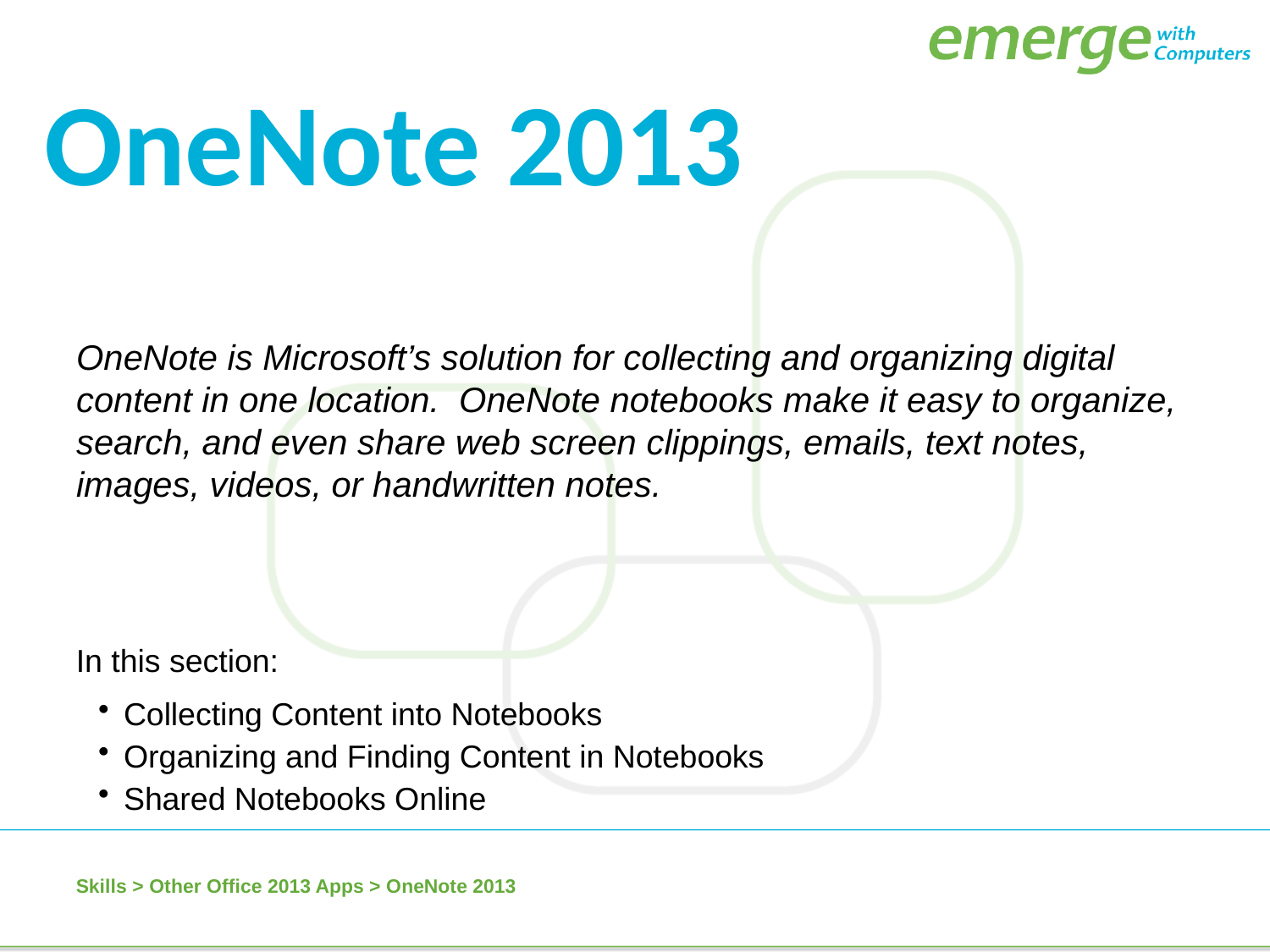

OneNote 2013
OneNote is Microsoft’s solution for collecting and organizing digital content in one location.  OneNote notebooks make it easy to organize, search, and even share web screen clippings, emails, text notes, images, videos, or handwritten notes.
In this section:
Collecting Content into Notebooks
Organizing and Finding Content in Notebooks
Shared Notebooks Online

Skills > Other Office 2013 Apps > OneNote 2013